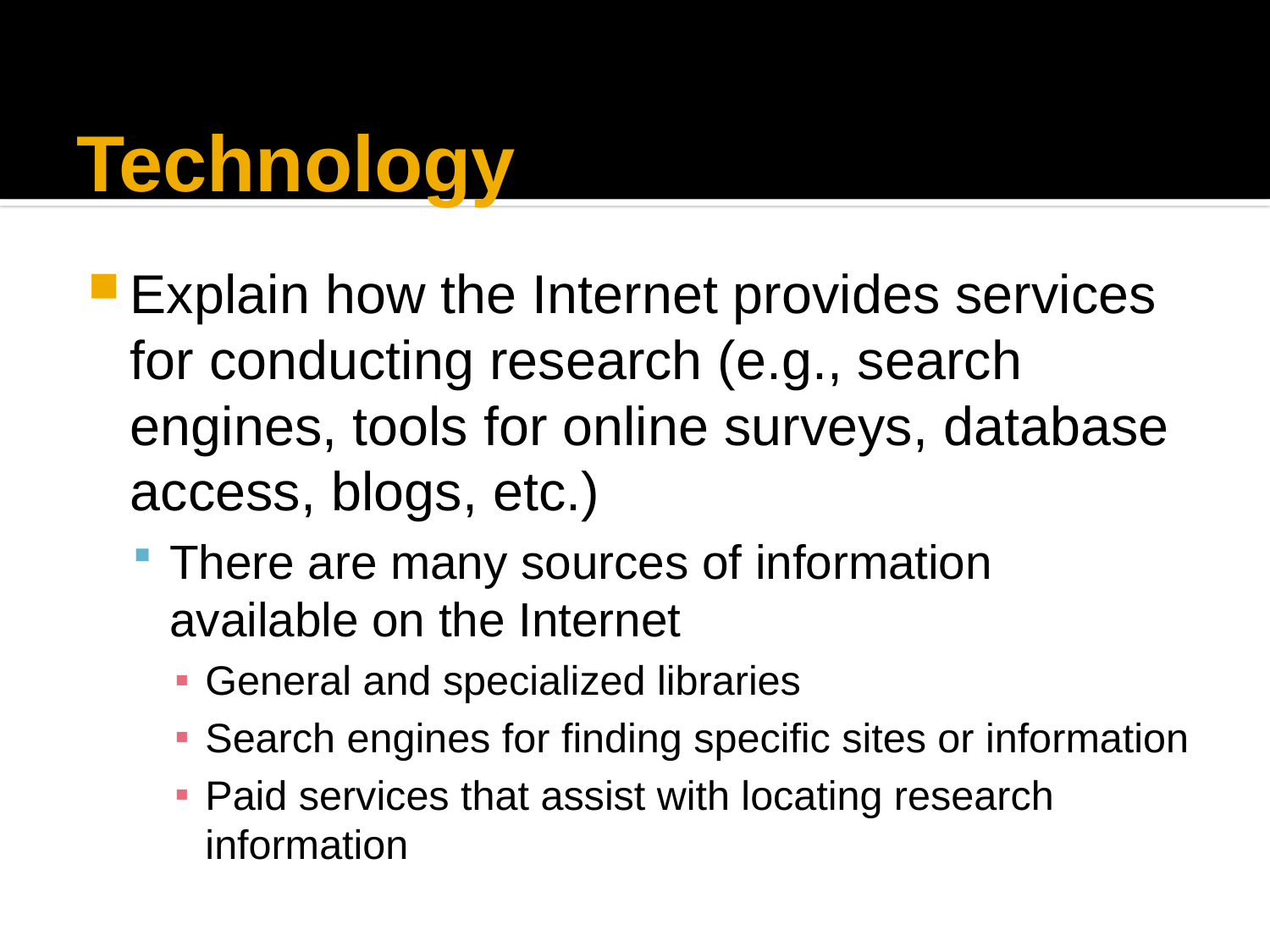

# Technology
Explain how the Internet provides services for conducting research (e.g., search engines, tools for online surveys, database access, blogs, etc.)
There are many sources of information available on the Internet
General and specialized libraries
Search engines for finding specific sites or information
Paid services that assist with locating research information